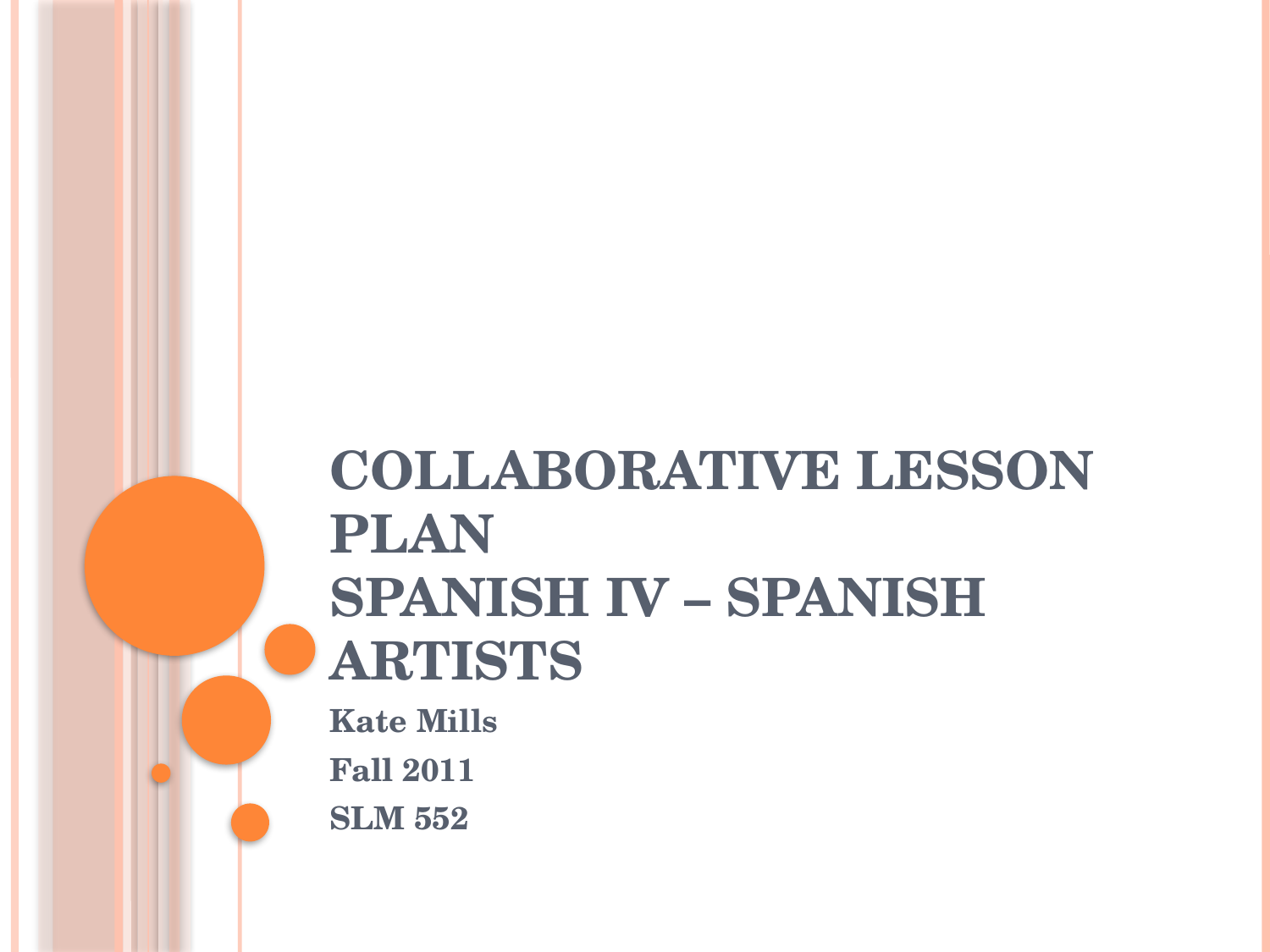

# Collaborative Lesson Plan Spanish IV – Spanish Artists
Kate Mills
Fall 2011
SLM 552